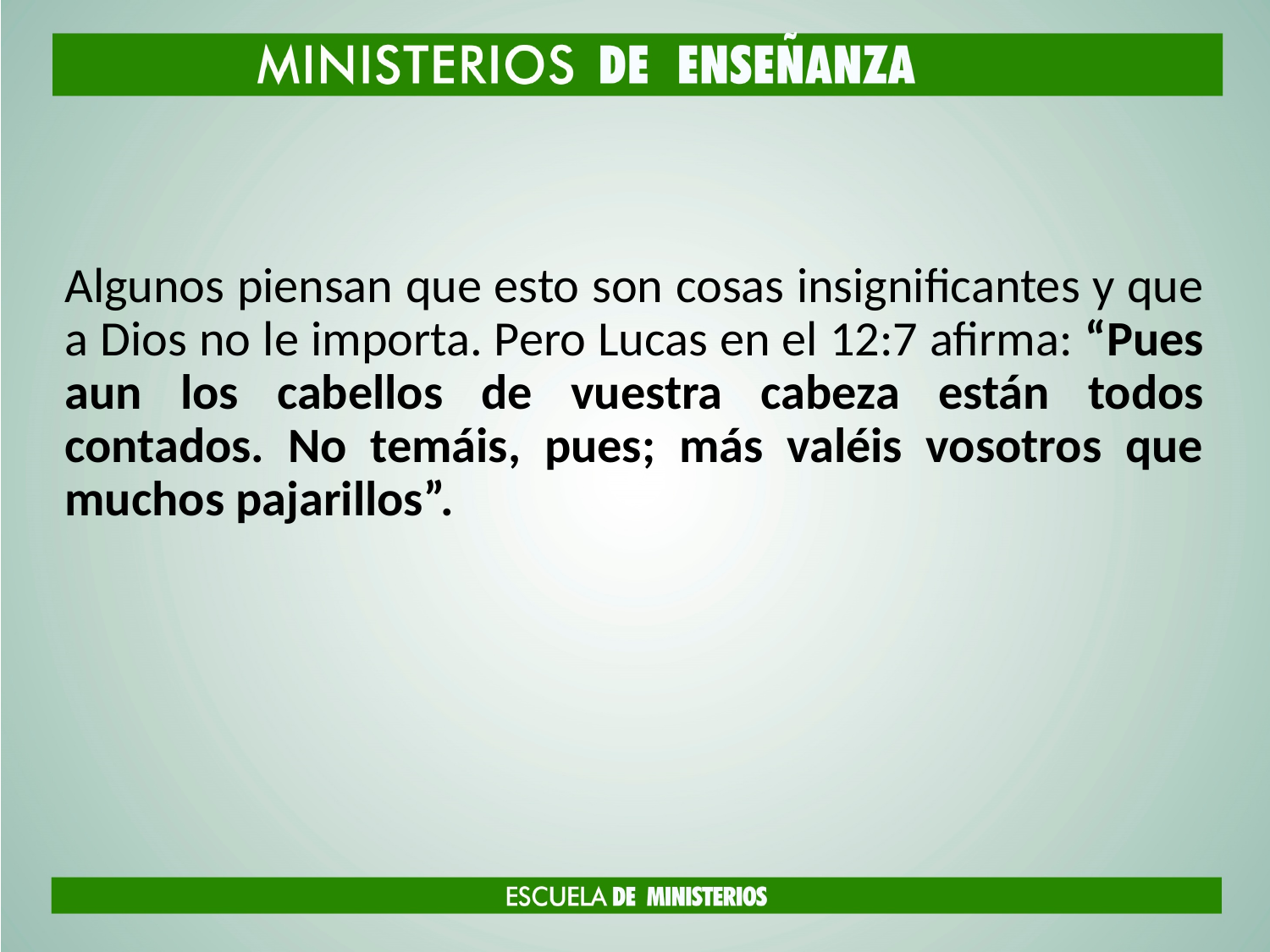

#
Algunos piensan que esto son cosas insignificantes y que a Dios no le importa. Pero Lucas en el 12:7 afirma: “Pues aun los cabellos de vuestra cabeza están todos contados. No temáis, pues; más valéis vosotros que muchos pajarillos”.